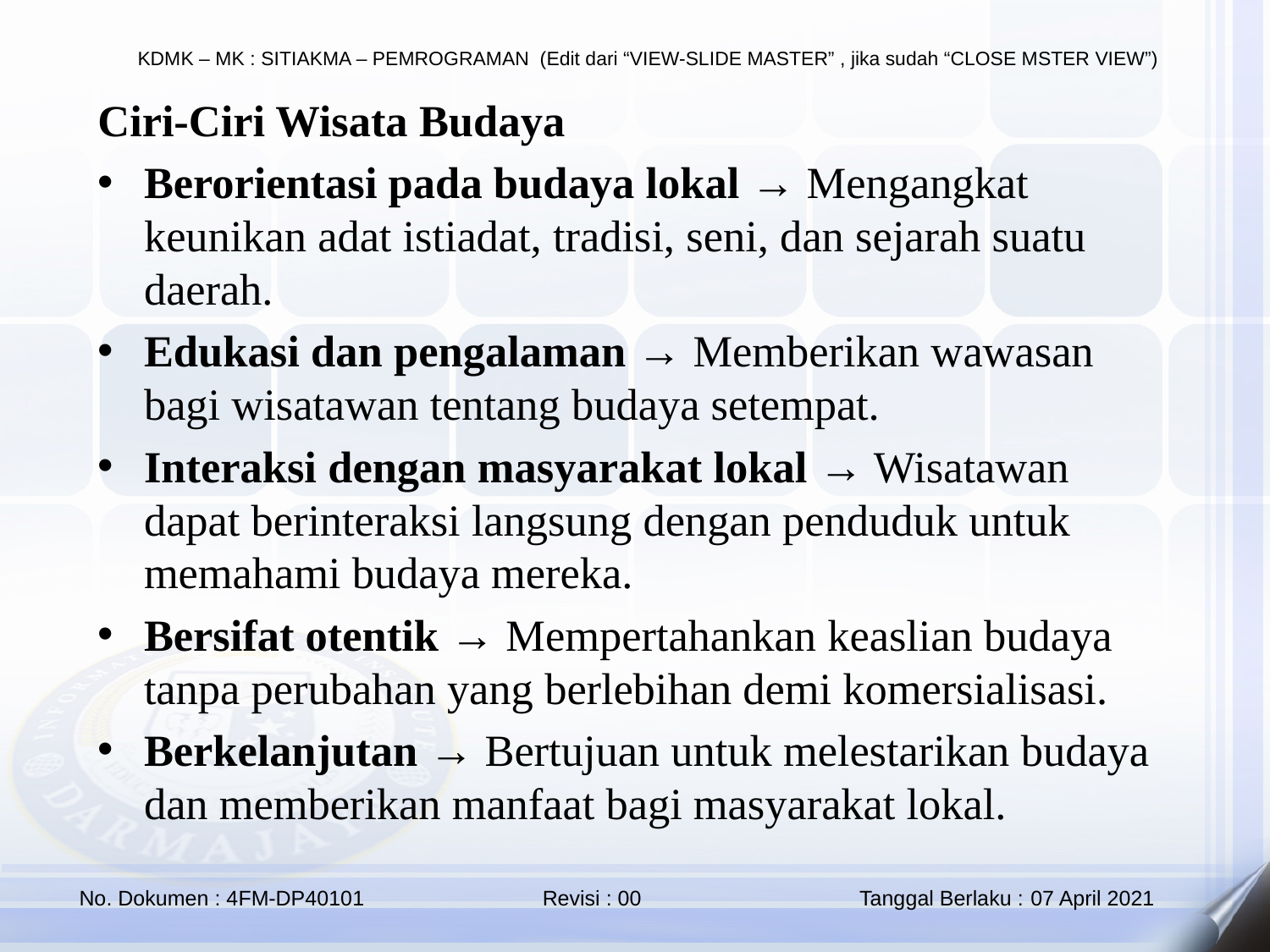

Ciri-Ciri Wisata Budaya
Berorientasi pada budaya lokal → Mengangkat keunikan adat istiadat, tradisi, seni, dan sejarah suatu daerah.
Edukasi dan pengalaman → Memberikan wawasan bagi wisatawan tentang budaya setempat.
Interaksi dengan masyarakat lokal → Wisatawan dapat berinteraksi langsung dengan penduduk untuk memahami budaya mereka.
Bersifat otentik → Mempertahankan keaslian budaya tanpa perubahan yang berlebihan demi komersialisasi.
Berkelanjutan → Bertujuan untuk melestarikan budaya dan memberikan manfaat bagi masyarakat lokal.